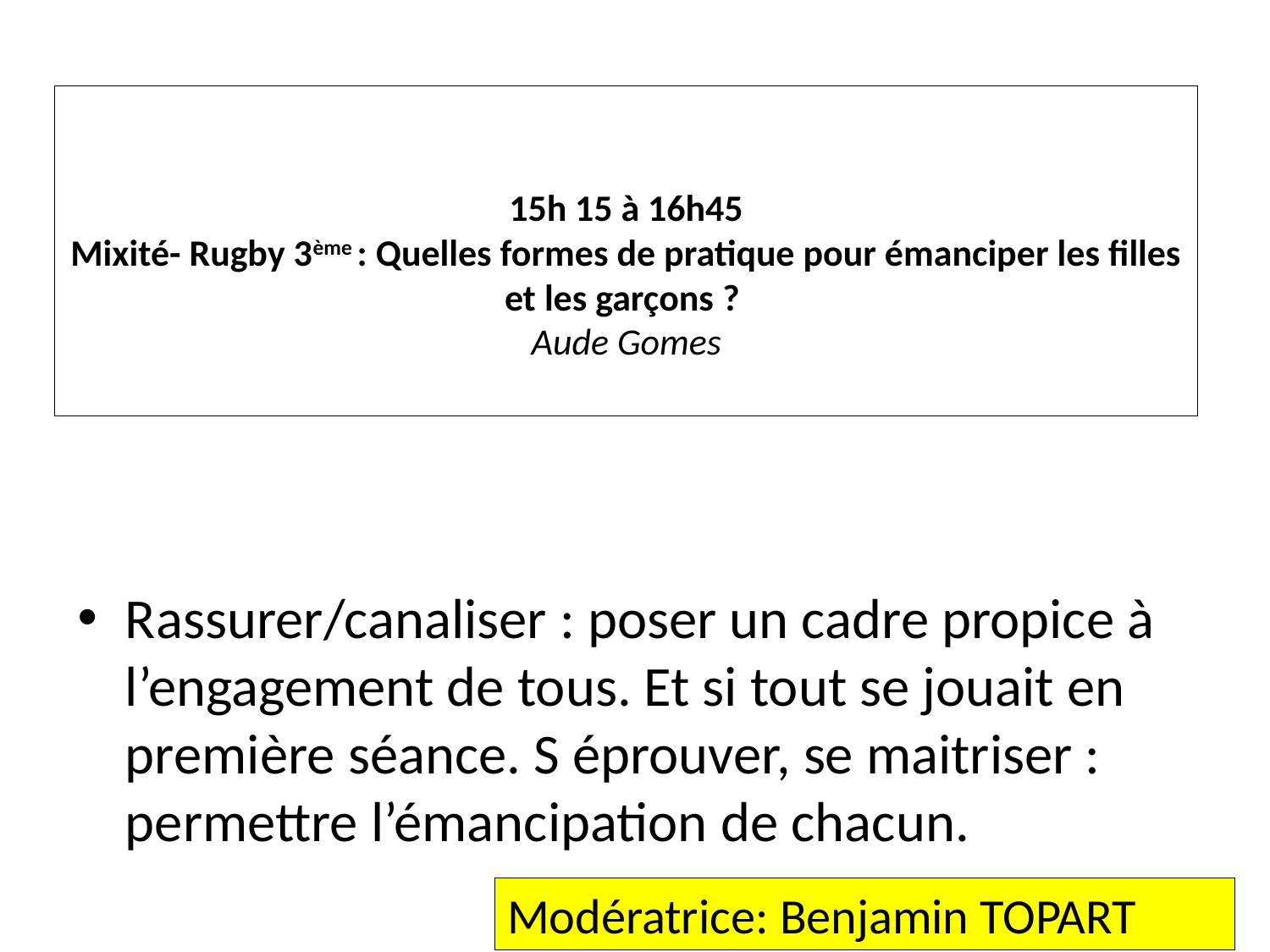

# 15h 15 à 16h45 Mixité- Rugby 3ème : Quelles formes de pratique pour émanciper les filles et les garçons ? Aude Gomes
Rassurer/canaliser : poser un cadre propice à l’engagement de tous. Et si tout se jouait en première séance. S éprouver, se maitriser : permettre l’émancipation de chacun.
Modératrice: Benjamin TOPART